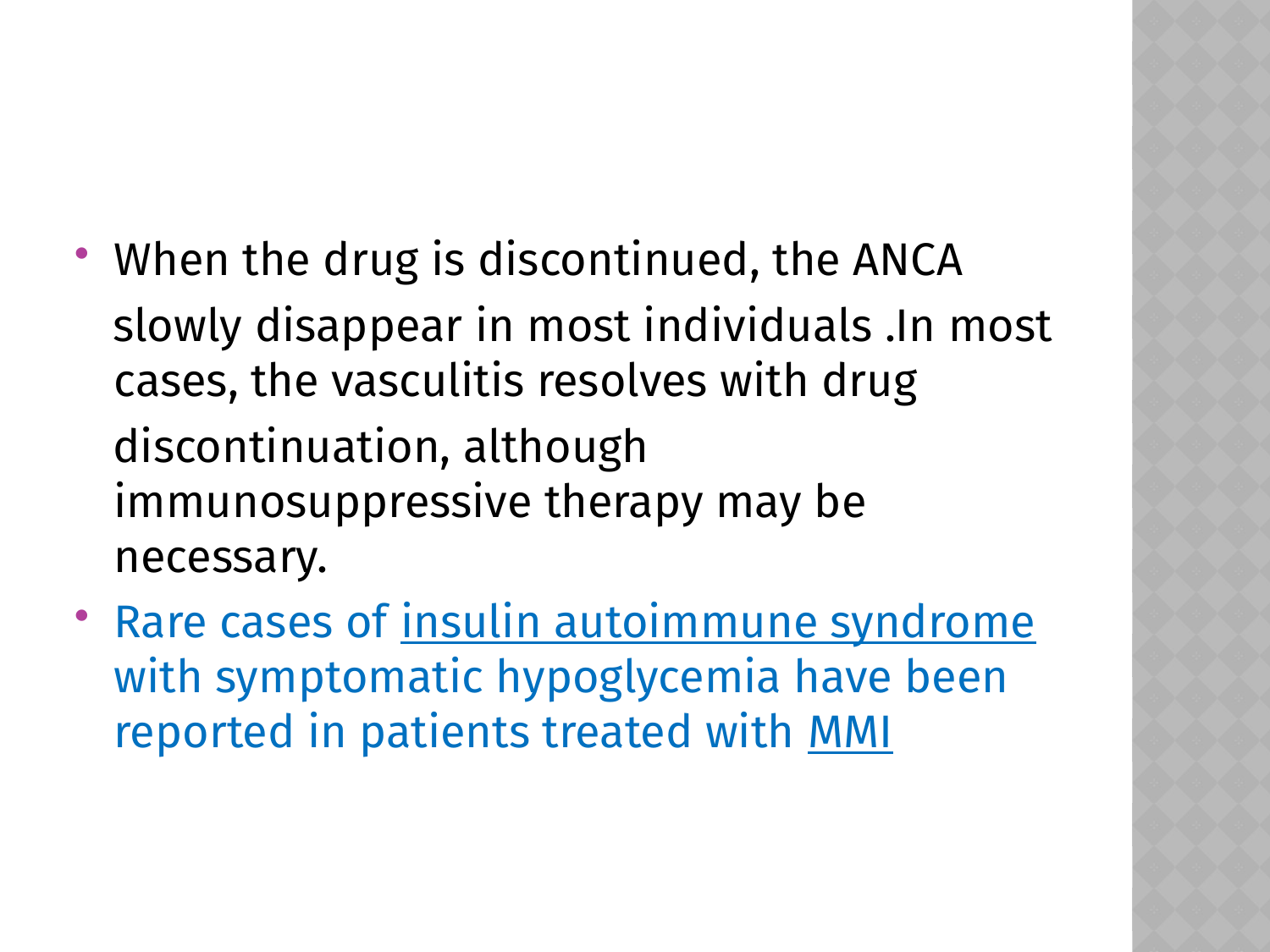

#
When the drug is discontinued, the ANCA
   slowly disappear in most individuals .In most cases, the vasculitis resolves with drug
   discontinuation, although immunosuppressive therapy may be necessary.
Rare cases of insulin autoimmune syndrome with symptomatic hypoglycemia have been reported in patients treated with MMI